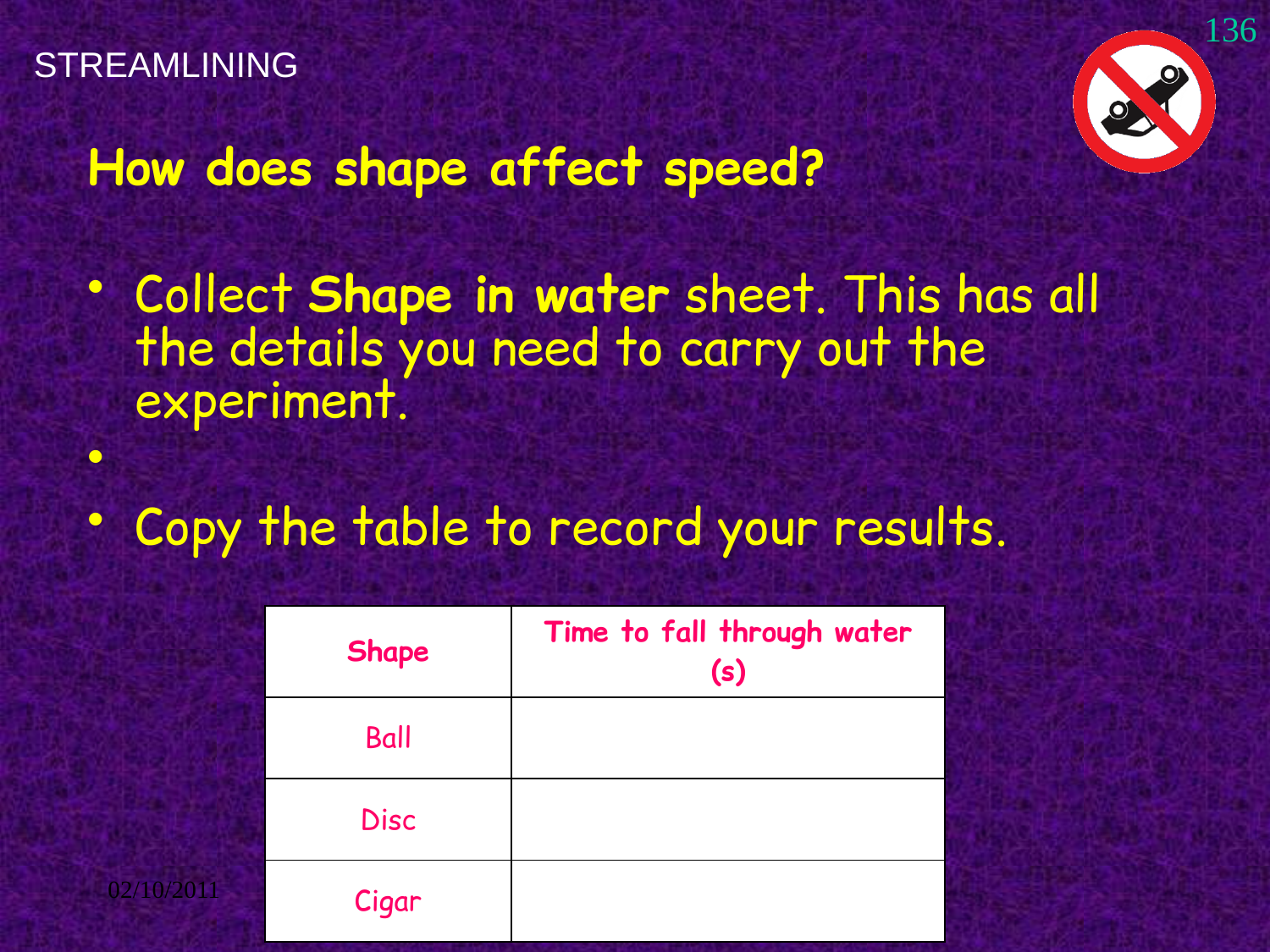

STREAMLINING
136
How does shape affect speed?

Collect Shape in water sheet. This has all the details you need to carry out the experiment.

Copy the table to record your results.

| Shape | Time to fall through water (s) |
| --- | --- |
| Ball |  |
| Disc |  |
| Cigar |  |
02/10/2011
JAH